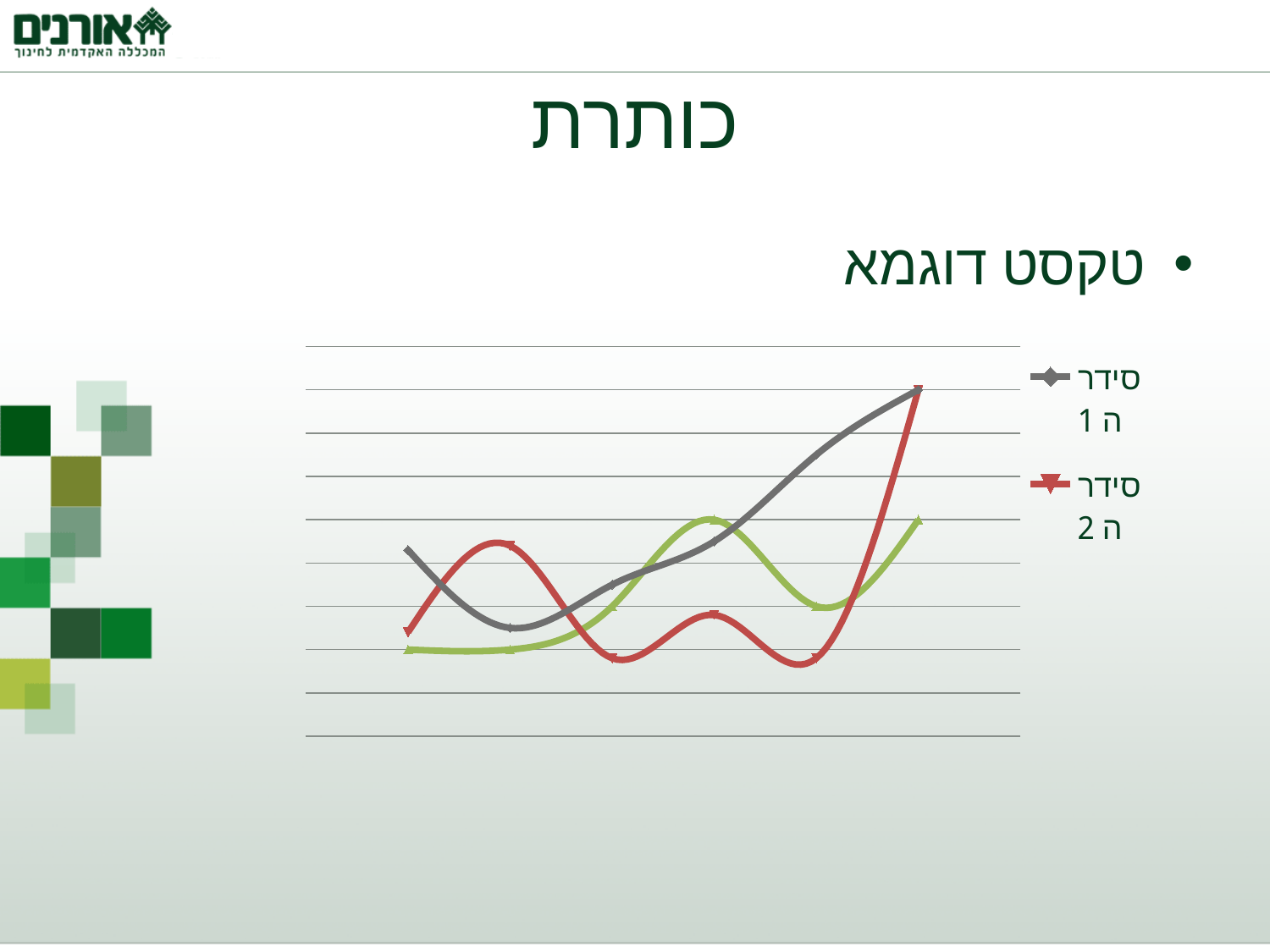

# כותרת
טקסט דוגמא

### Chart

| Category | סידרה 1 | סידרה 2 | סידרה 3 |
|---|---|---|---|